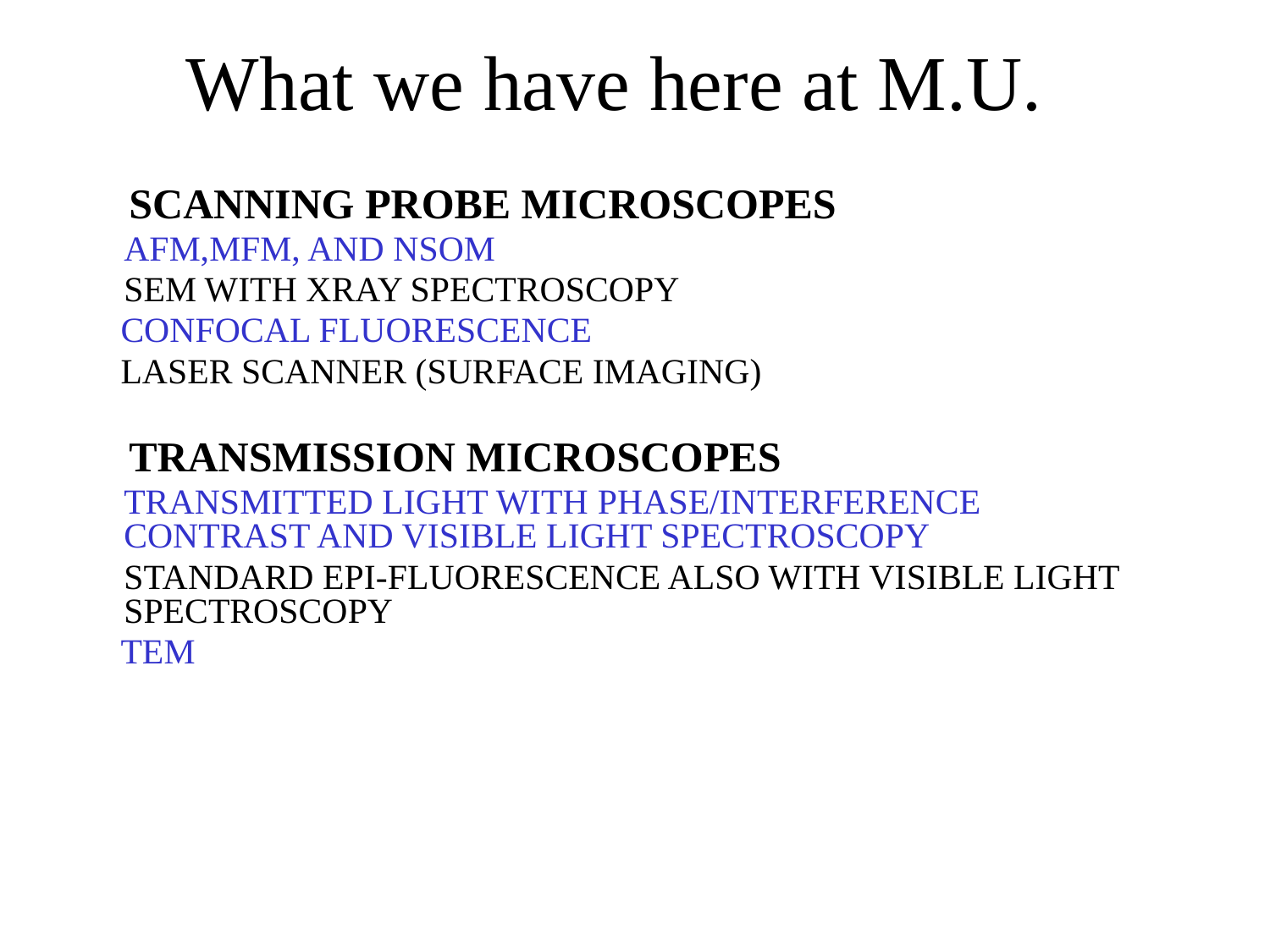

# What we have here at M.U.
     SCANNING PROBE MICROSCOPES
	AFM,MFM, AND NSOM
	SEM WITH XRAY SPECTROSCOPY
     CONFOCAL FLUORESCENCE
     LASER SCANNER (SURFACE IMAGING)

     TRANSMISSION MICROSCOPES
	TRANSMITTED LIGHT WITH PHASE/INTERFERENCE CONTRAST AND VISIBLE LIGHT SPECTROSCOPY
	STANDARD EPI-FLUORESCENCE ALSO WITH VISIBLE LIGHT SPECTROSCOPY
     TEM